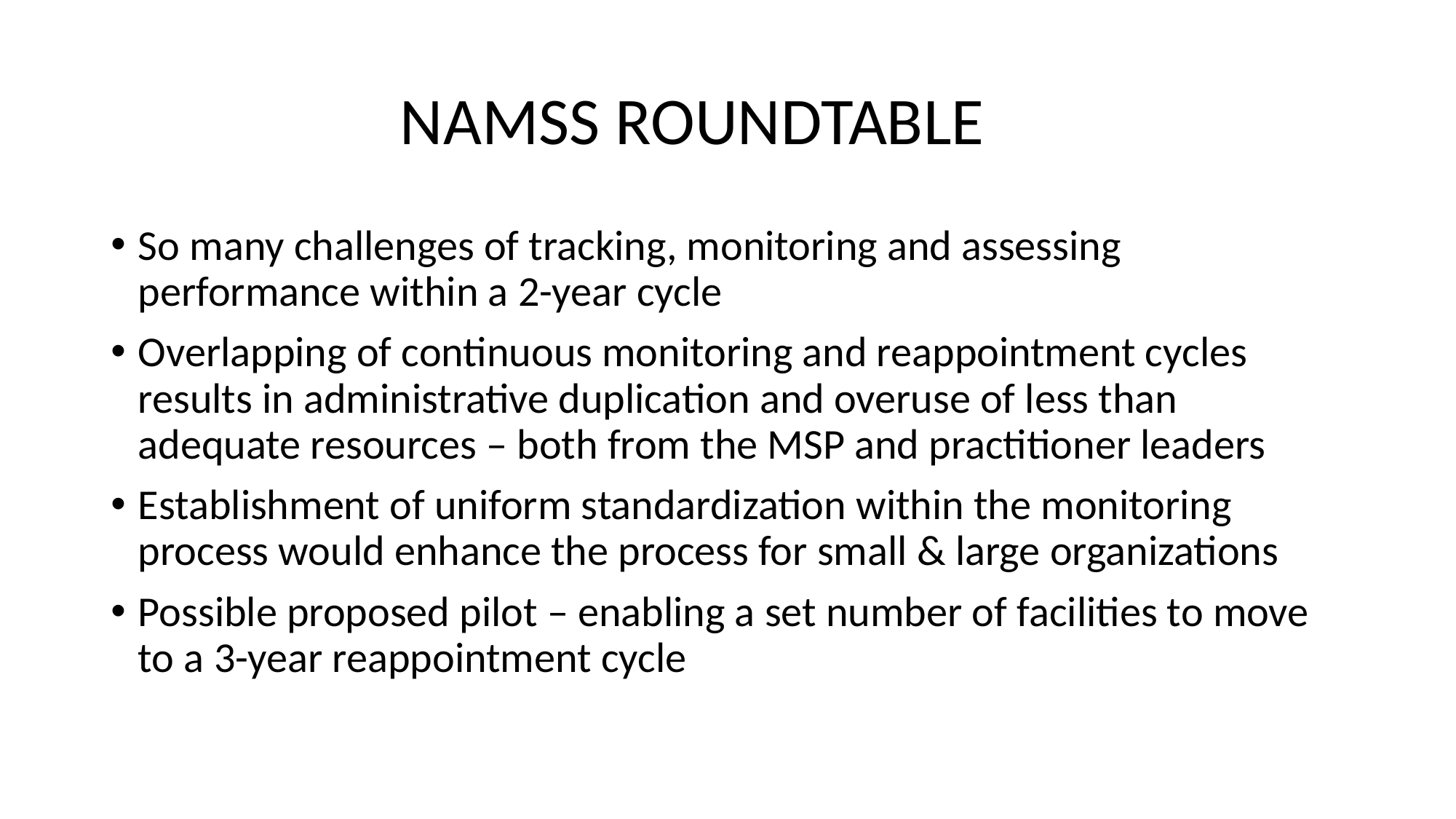

# NAMSS ROUNDTABLE
So many challenges of tracking, monitoring and assessing performance within a 2-year cycle
Overlapping of continuous monitoring and reappointment cycles results in administrative duplication and overuse of less than adequate resources – both from the MSP and practitioner leaders
Establishment of uniform standardization within the monitoring process would enhance the process for small & large organizations
Possible proposed pilot – enabling a set number of facilities to move to a 3-year reappointment cycle